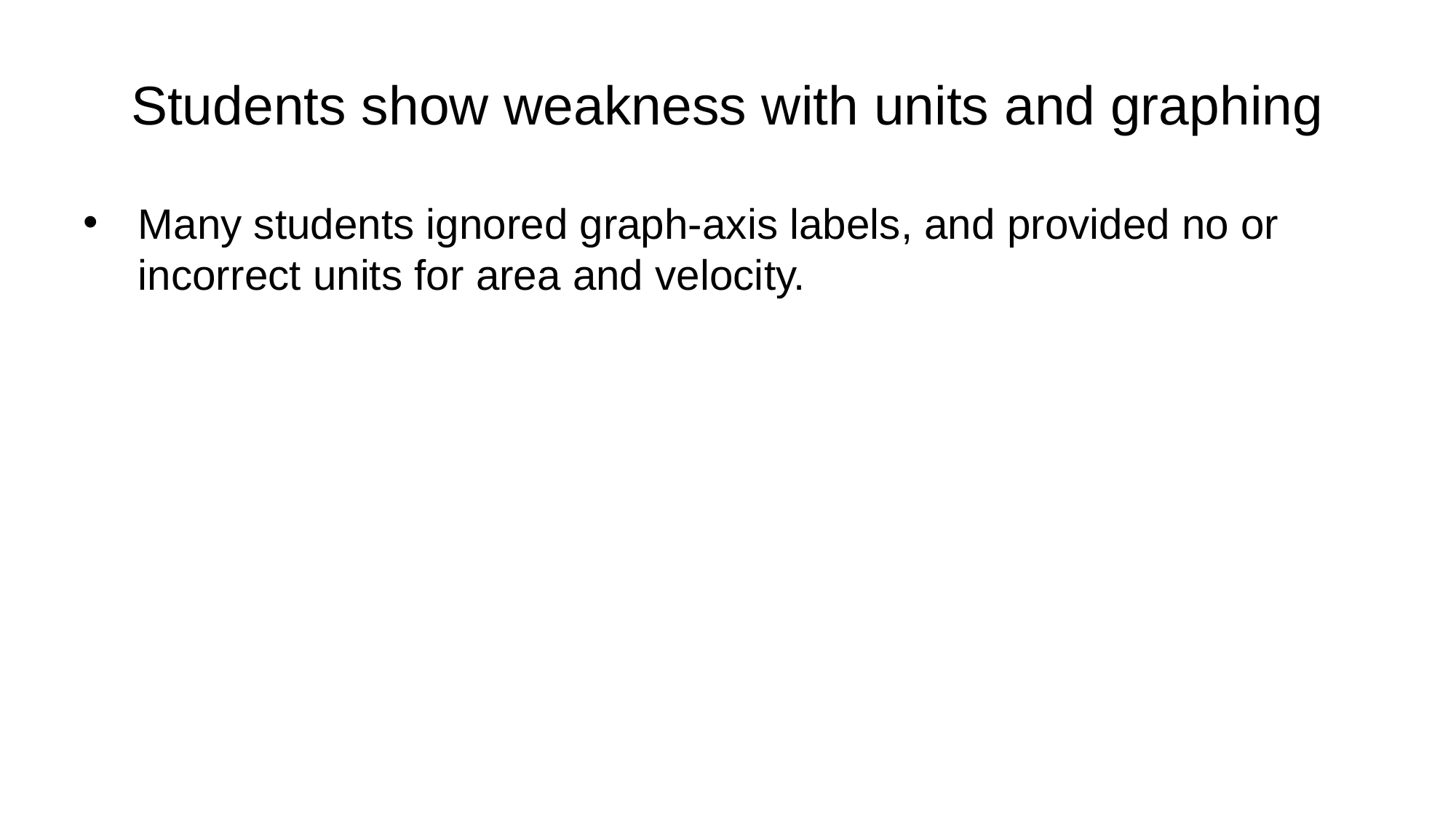

# Students show weakness with units and graphing
Many students ignored graph-axis labels, and provided no or incorrect units for area and velocity.